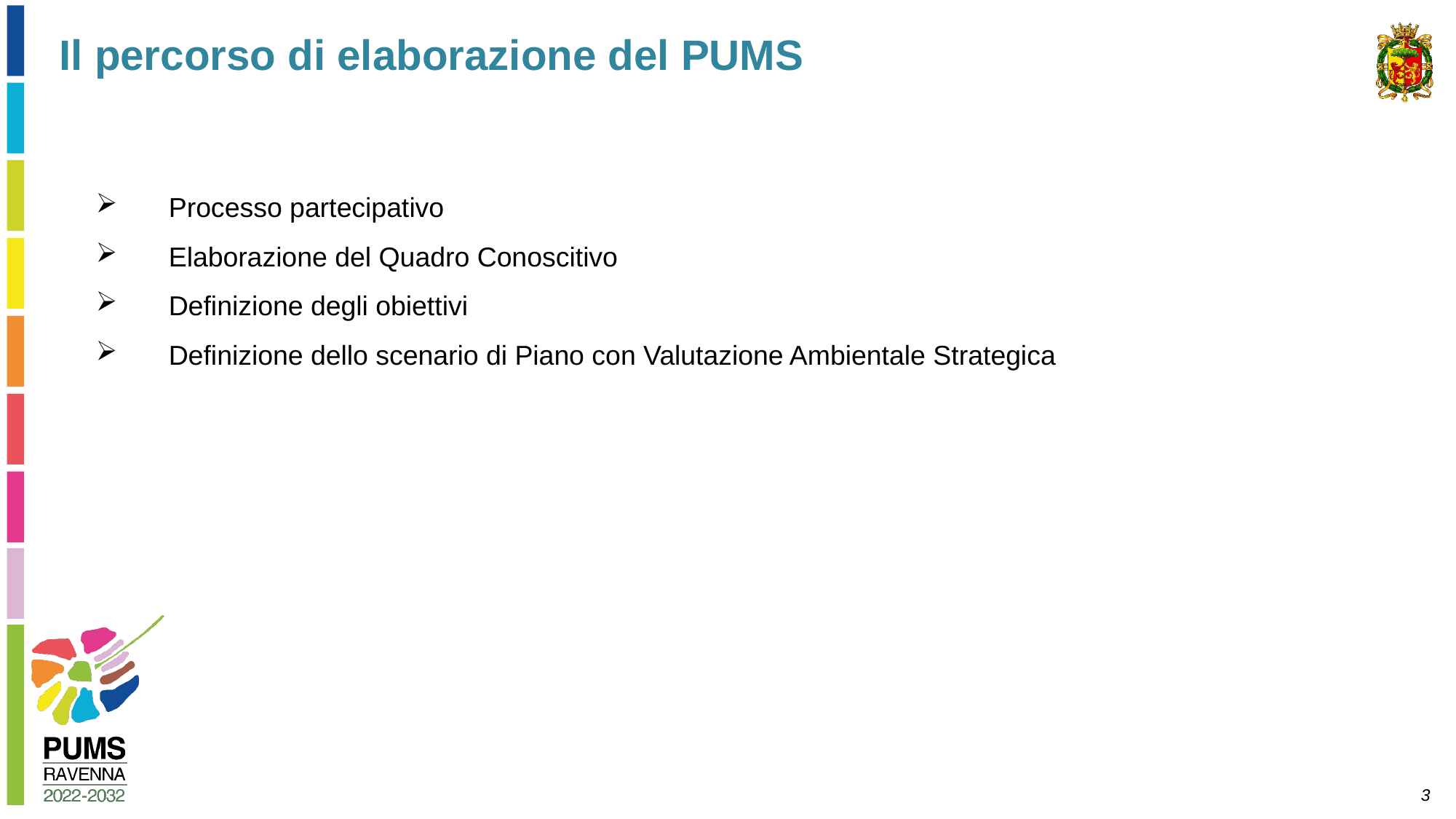

Il percorso di elaborazione del PUMS
Processo partecipativo
Elaborazione del Quadro Conoscitivo
Definizione degli obiettivi
Definizione dello scenario di Piano con Valutazione Ambientale Strategica